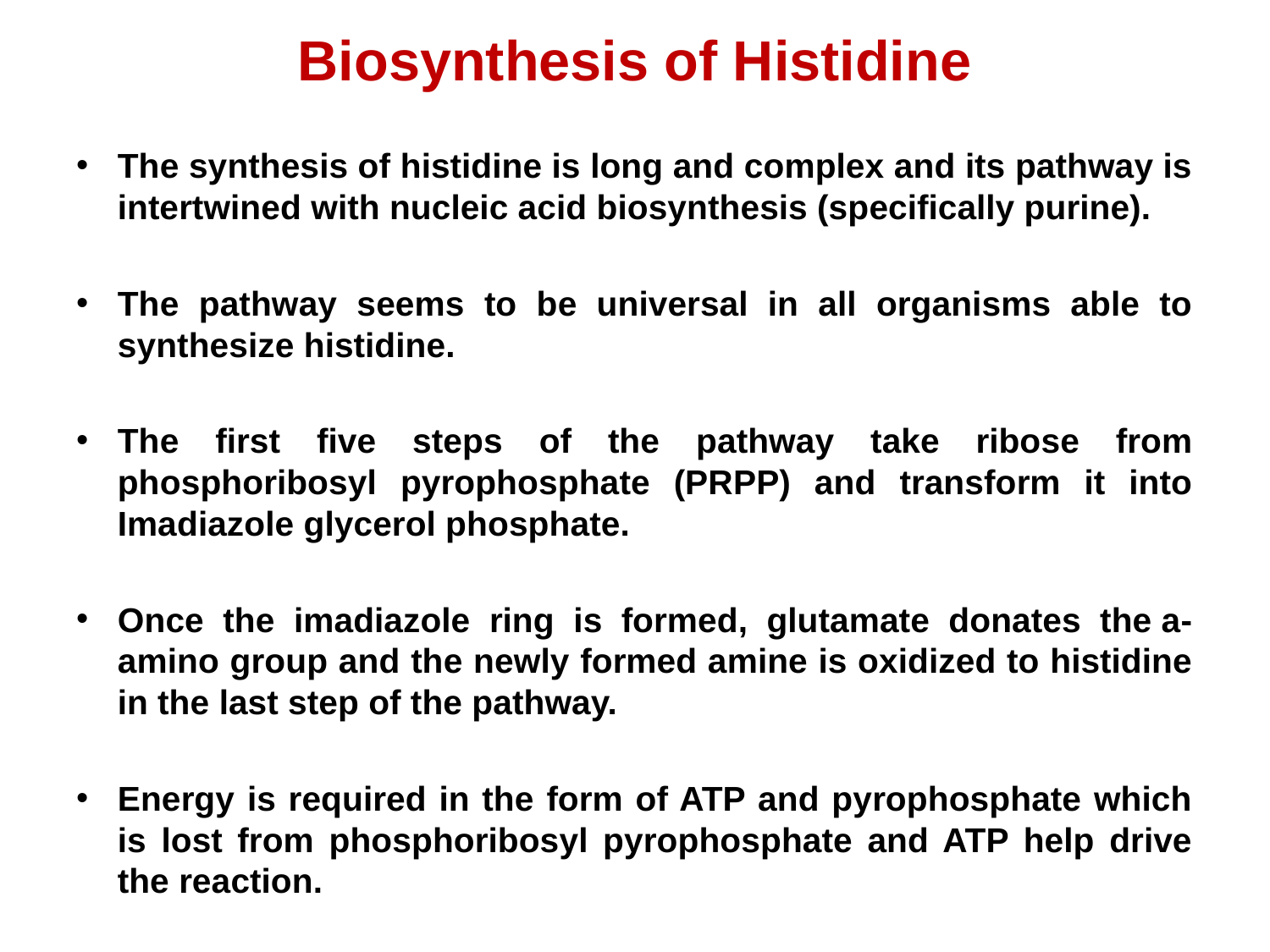

# Biosynthesis of Histidine
The synthesis of histidine is long and complex and its pathway is intertwined with nucleic acid biosynthesis (specifically purine).

The pathway seems to be universal in all organisms able to synthesize histidine.

The first five steps of the pathway take ribose from phosphoribosyl pyrophosphate (PRPP) and transform it into Imadiazole glycerol phosphate.

Once the imadiazole ring is formed, glutamate donates the a-amino group and the newly formed amine is oxidized to histidine in the last step of the pathway.

Energy is required in the form of ATP and pyrophosphate which is lost from phosphoribosyl pyrophosphate and ATP help drive the reaction.